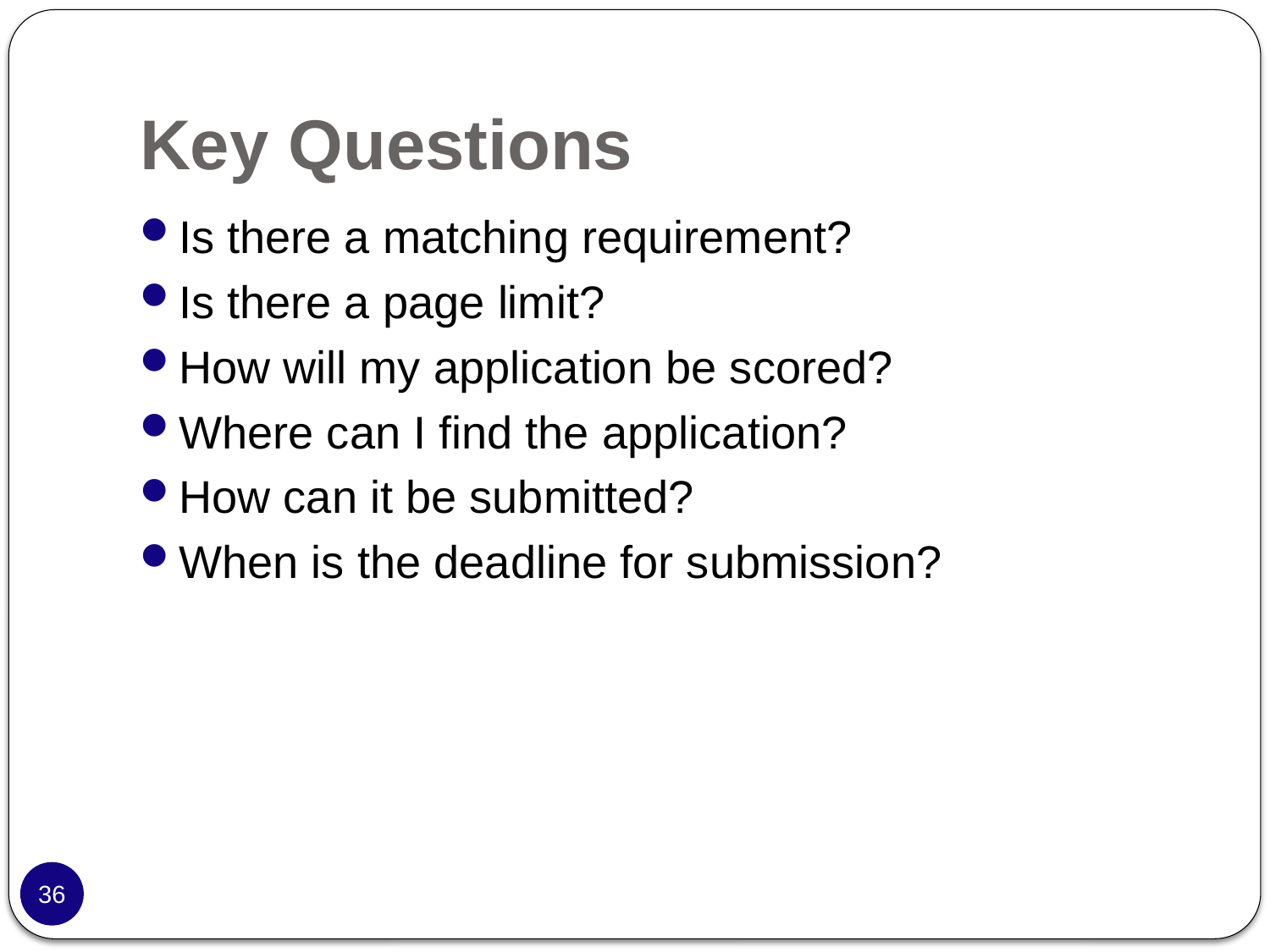

# Key Questions
Is there a matching requirement?
Is there a page limit?
How will my application be scored?
Where can I find the application?
How can it be submitted?
When is the deadline for submission?

36